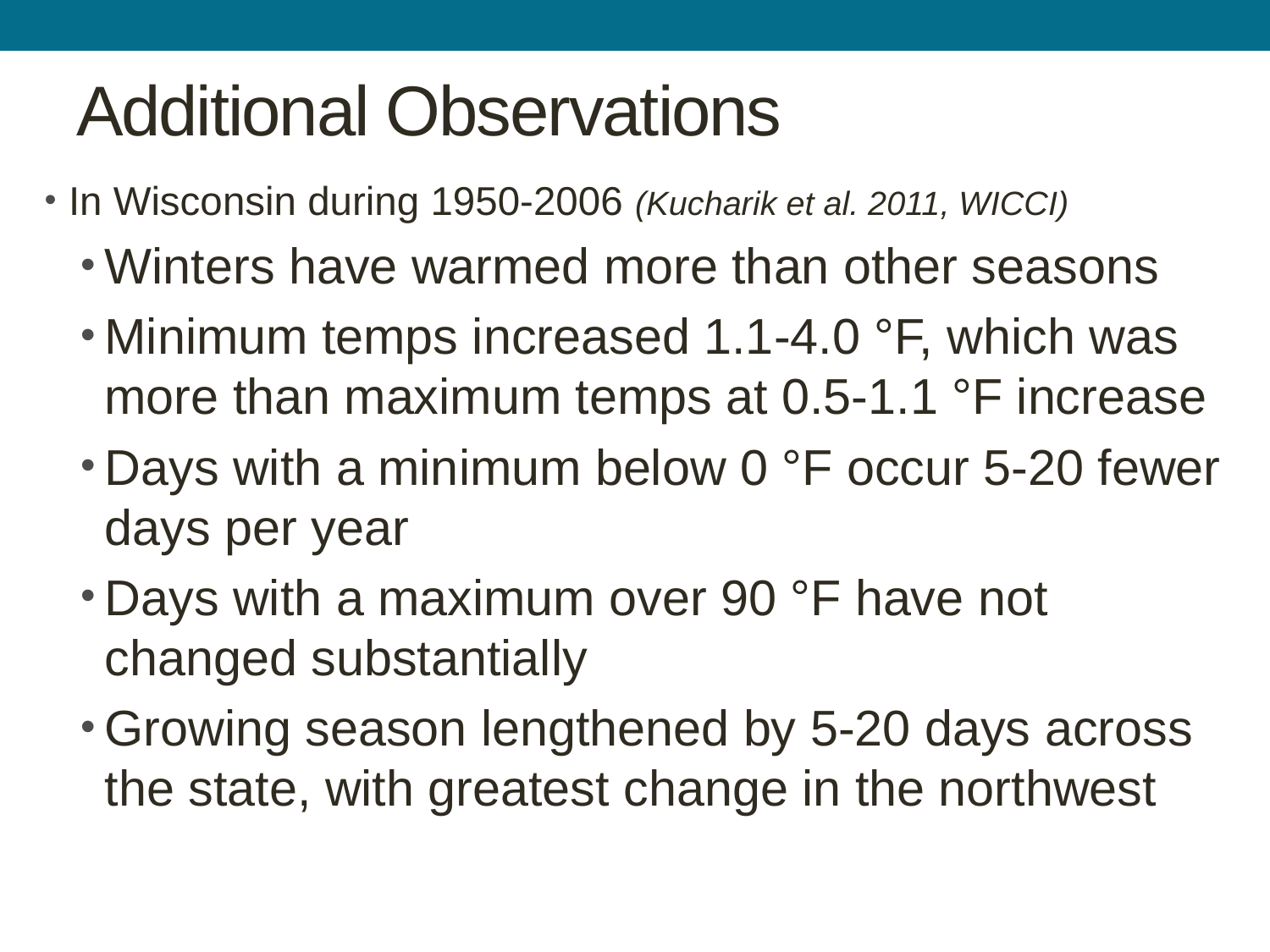

# Additional Observations
In Wisconsin during 1950-2006 (Kucharik et al. 2011, WICCI)
Winters have warmed more than other seasons
Minimum temps increased 1.1-4.0 °F, which was more than maximum temps at 0.5-1.1 °F increase
Days with a minimum below 0 °F occur 5-20 fewer days per year
Days with a maximum over 90 °F have not changed substantially
Growing season lengthened by 5-20 days across the state, with greatest change in the northwest